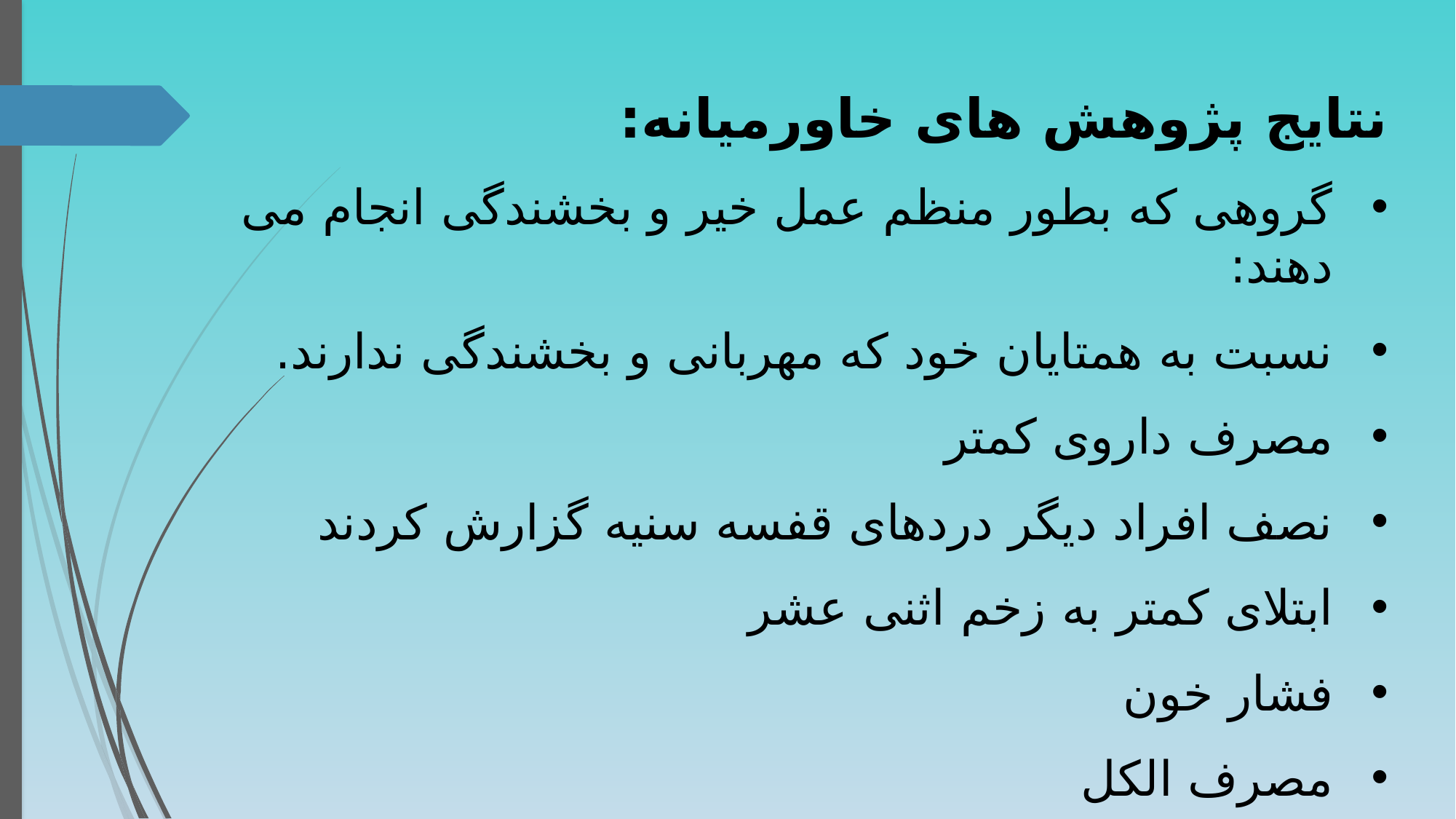

نتایج پژوهش های خاورمیانه:
گروهی که بطور منظم عمل خیر و بخشندگی انجام می دهند:
نسبت به همتایان خود که مهربانی و بخشندگی ندارند.
مصرف داروی کمتر
نصف افراد دیگر دردهای قفسه سنیه گزارش کردند
ابتلای کمتر به زخم اثنی عشر
فشار خون
مصرف الکل